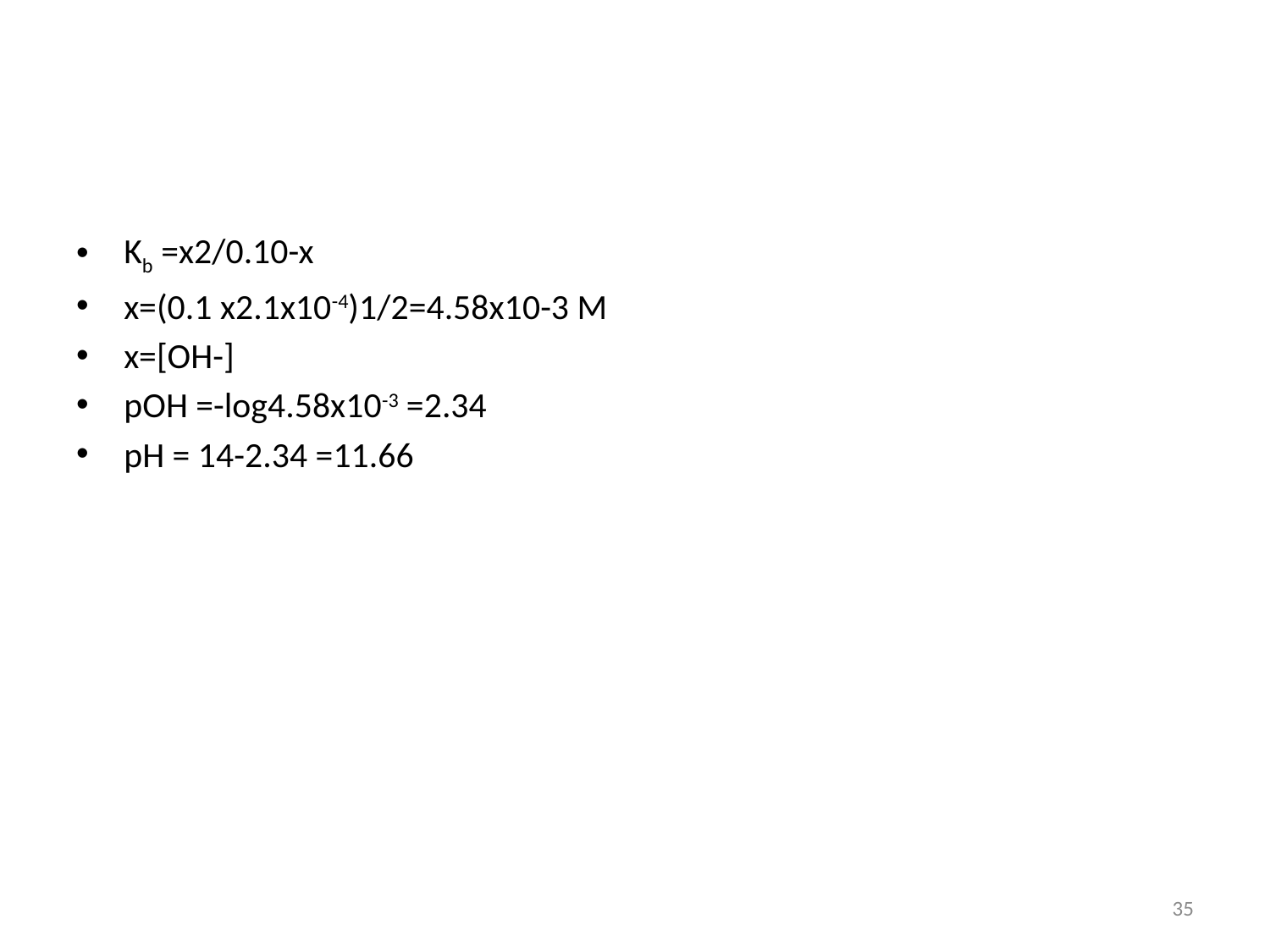

#
Kb =x2/0.10-x
x=(0.1 x2.1x10-4)1/2=4.58x10-3 M
x=[OH-]
pOH =-log4.58x10-3 =2.34
pH = 14-2.34 =11.66

35